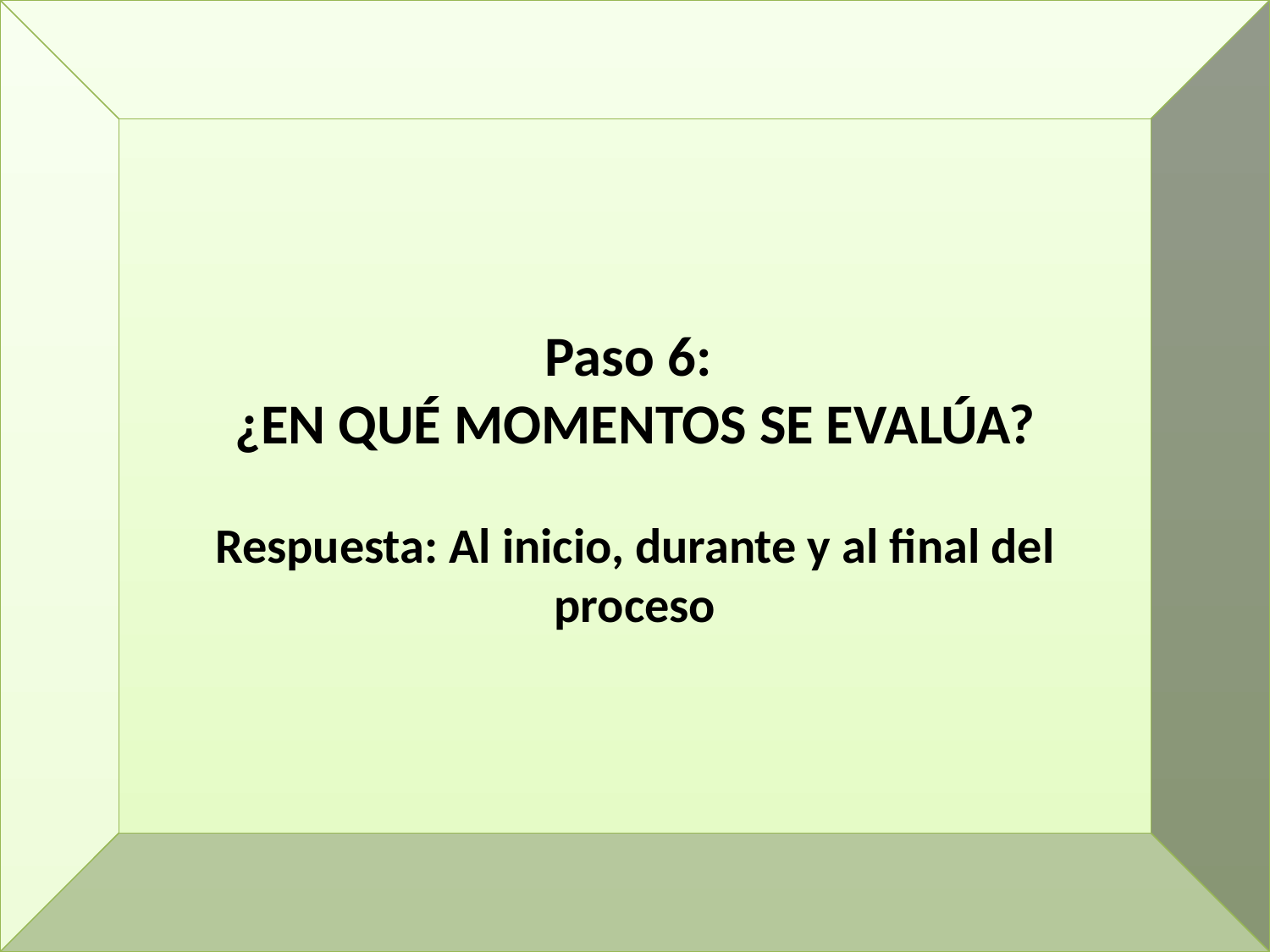

Paso 6:
¿EN QUÉ MOMENTOS SE EVALÚA?

Respuesta: Al inicio, durante y al final del proceso